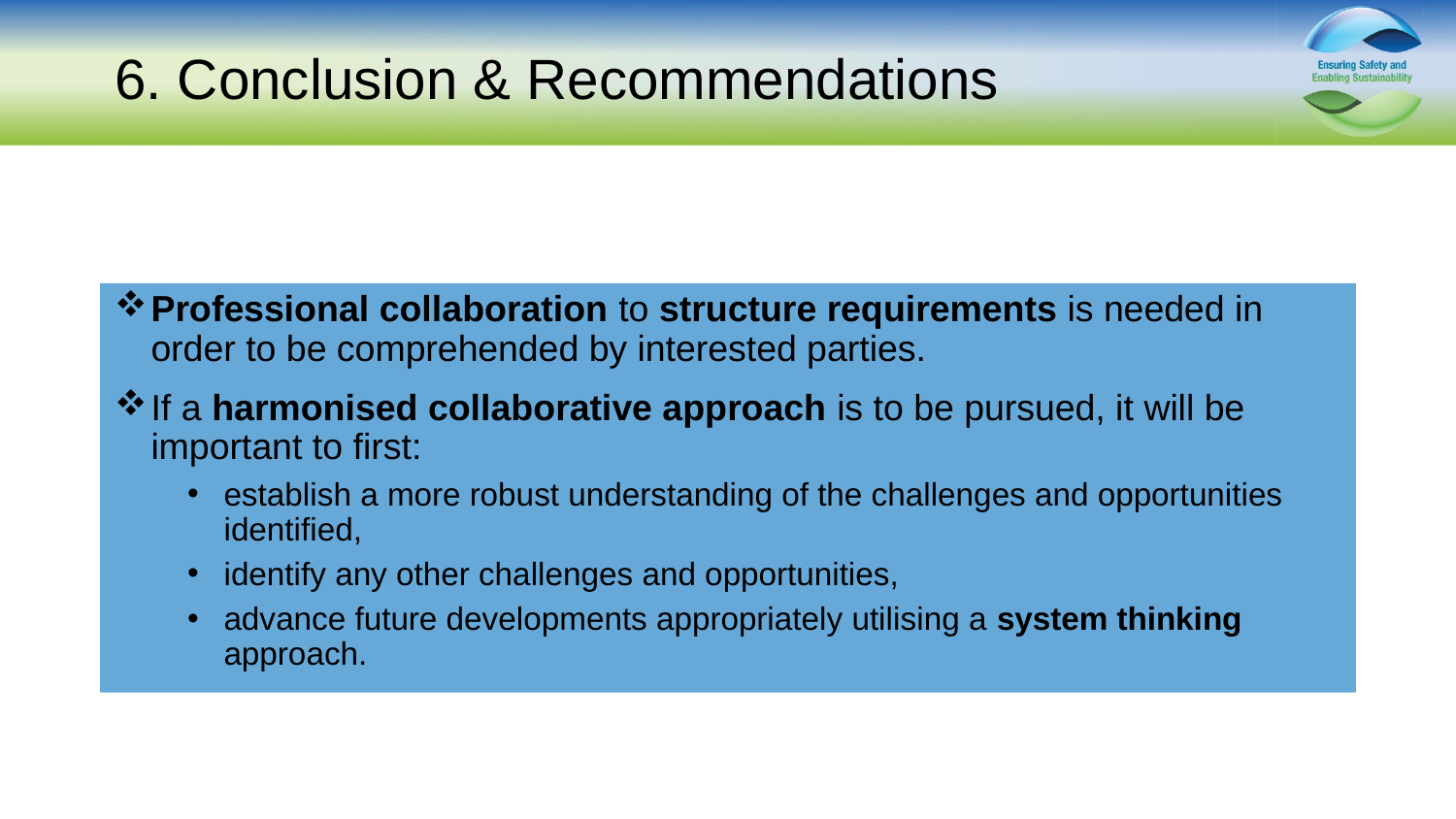

# 6. Conclusion & Recommendations
Professional collaboration to structure requirements is needed in order to be comprehended by interested parties.
If a harmonised collaborative approach is to be pursued, it will be important to first:
establish a more robust understanding of the challenges and opportunities identified,
identify any other challenges and opportunities,
advance future developments appropriately utilising a system thinking approach.